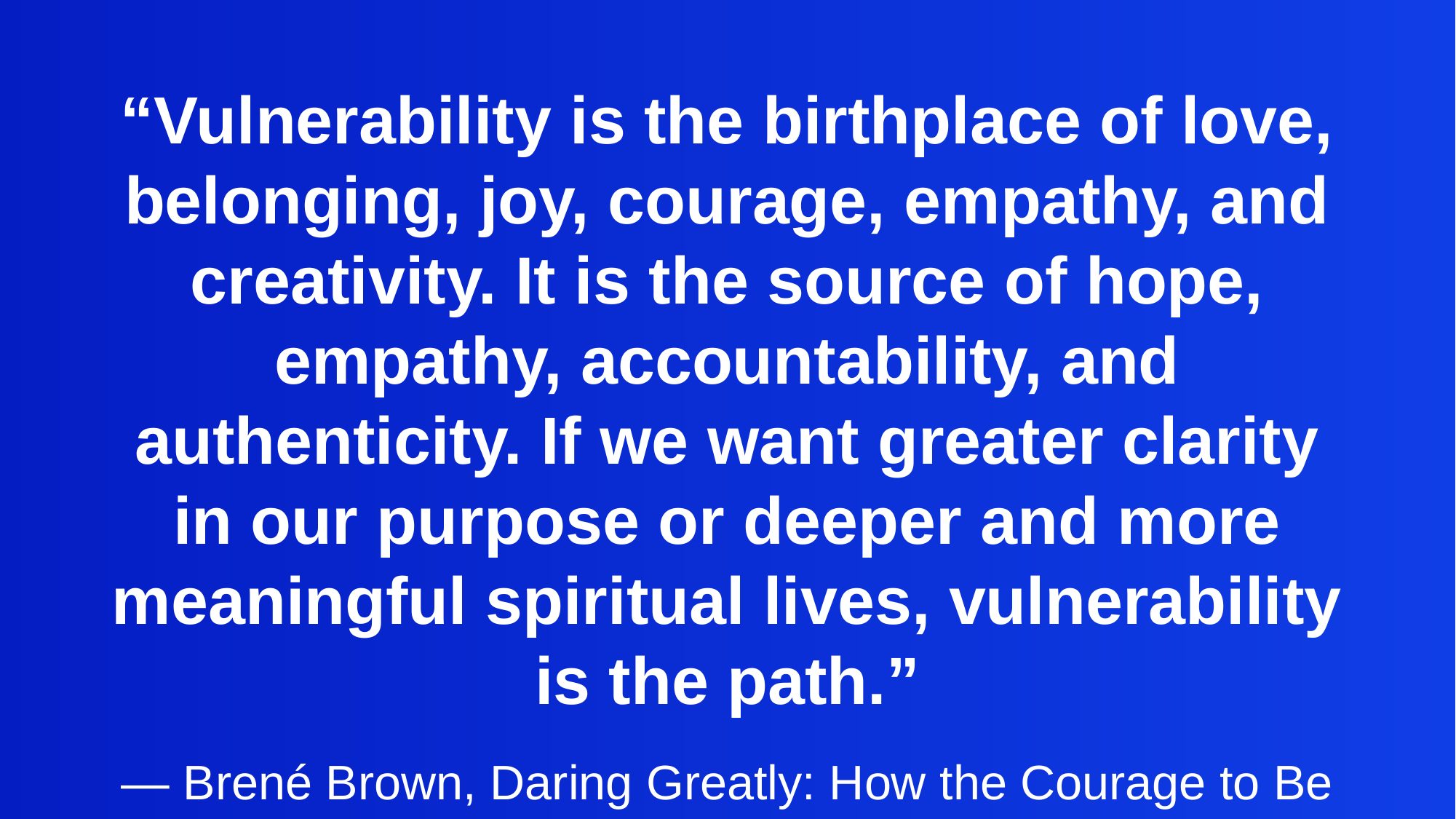

“Vulnerability is the birthplace of love, belonging, joy, courage, empathy, and creativity. It is the source of hope, empathy, accountability, and authenticity. If we want greater clarity in our purpose or deeper and more meaningful spiritual lives, vulnerability is the path.”
― Brené Brown, Daring Greatly: How the Courage to Be Vulnerable Transforms the Way We Live, Love, Parent, and Lead